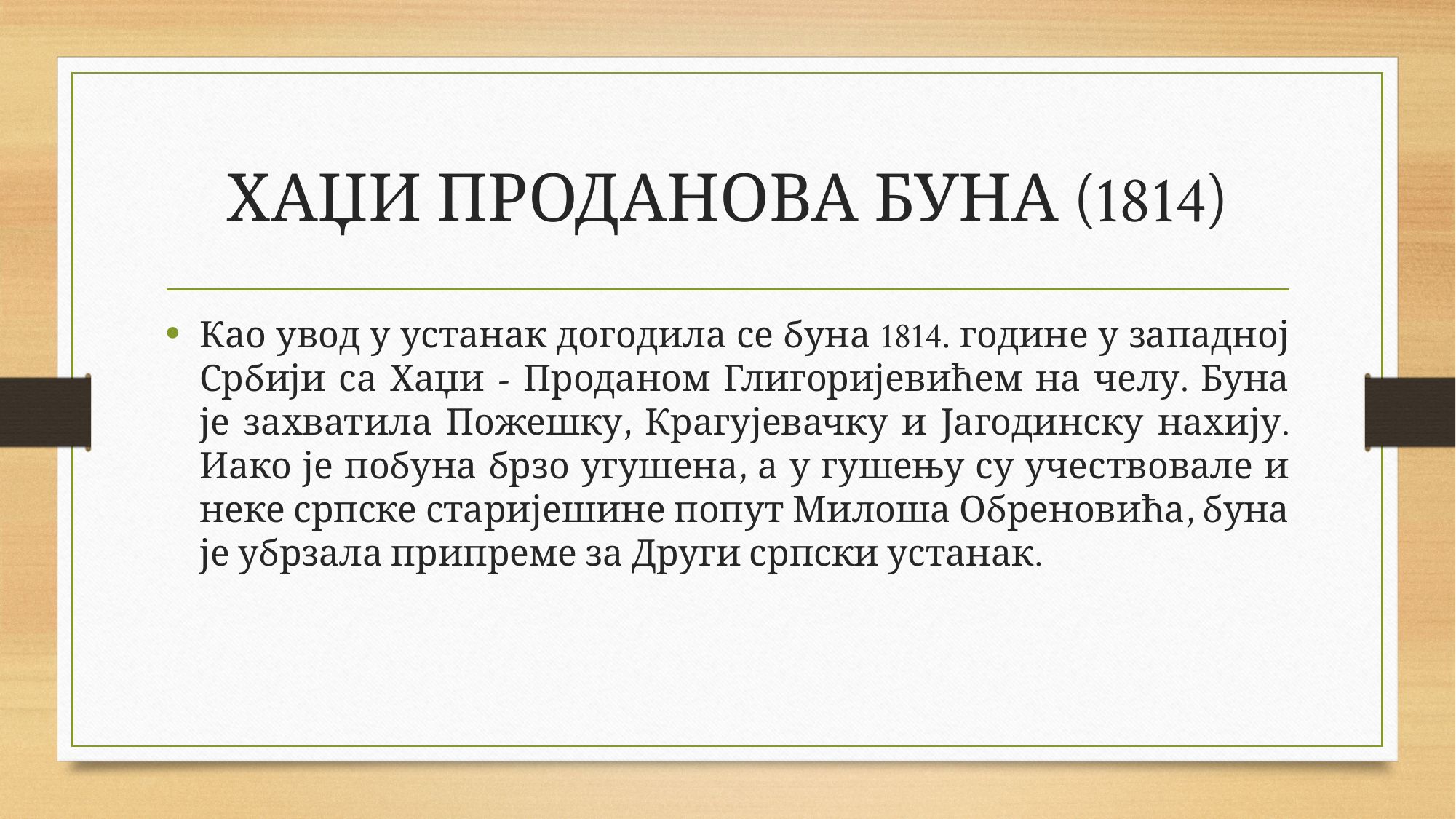

# ХАЏИ ПРОДАНОВА БУНА (1814)
Као увод у устанак догодила се буна 1814. године у западној Србији са Хаџи - Проданом Глигоријевићем на челу. Буна је захватила Пожешку, Крагујевачку и Јагодинску нахију. Иако је побуна брзо угушена, а у гушењу су учествовале и неке српске старијешине попут Милоша Обреновића, буна је убрзала припреме за Други српски устанак.